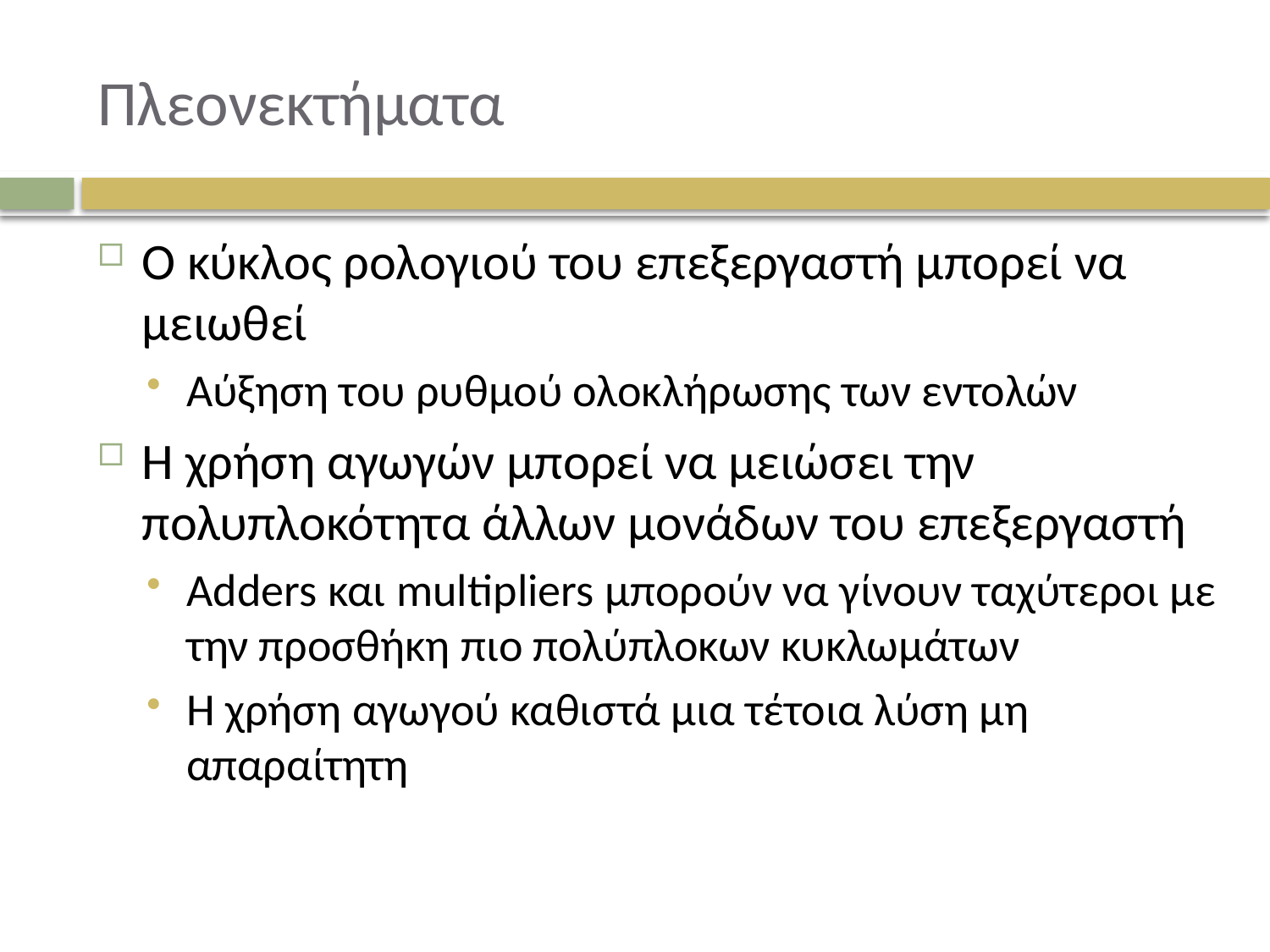

# Πλεονεκτήματα
Ο κύκλος ρολογιού του επεξεργαστή μπορεί να μειωθεί
Αύξηση του ρυθμού ολοκλήρωσης των εντολών
Η χρήση αγωγών μπορεί να μειώσει την πολυπλοκότητα άλλων μονάδων του επεξεργαστή
Adders και multipliers μπορούν να γίνουν ταχύτεροι με την προσθήκη πιο πολύπλοκων κυκλωμάτων
Η χρήση αγωγού καθιστά μια τέτοια λύση μη απαραίτητη